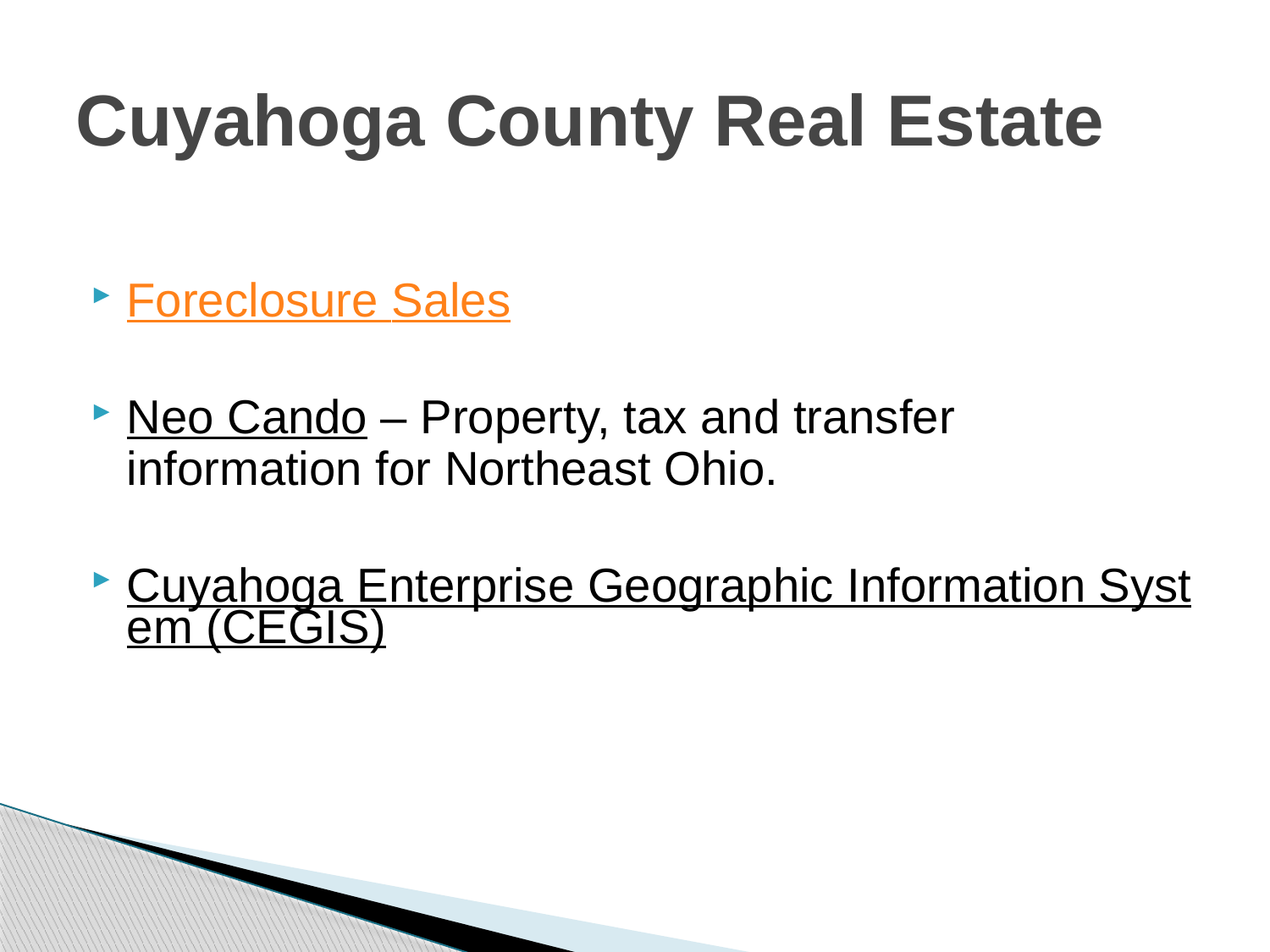

# Cuyahoga County Real Estate

Foreclosure Sales

Neo Cando – Property, tax and transfer information for Northeast Ohio.

Cuyahoga Enterprise Geographic Information System (CEGIS)